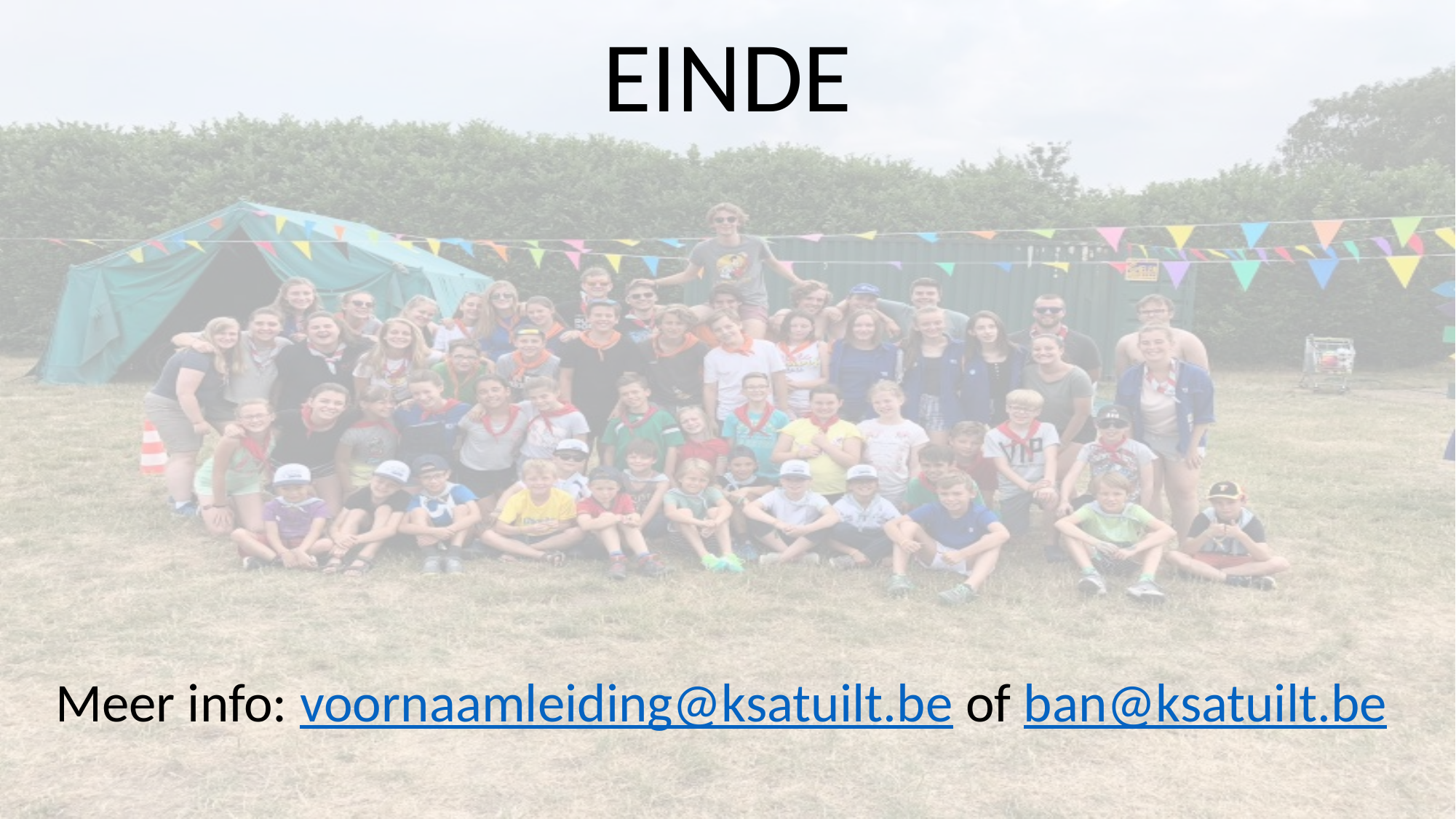

# EINDE
Meer info: voornaamleiding@ksatuilt.be of ban@ksatuilt.be